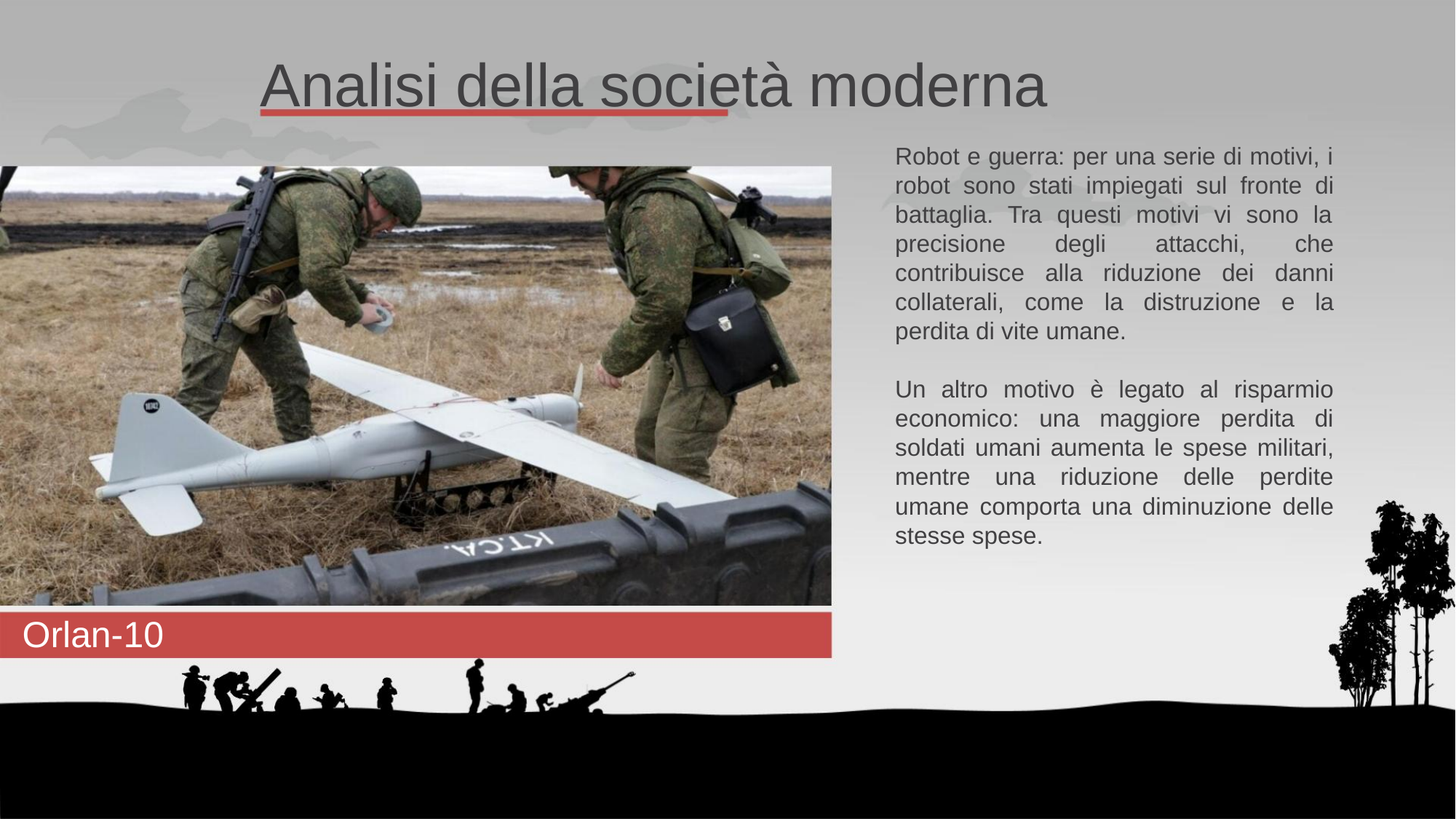

Analisi della società moderna
Robot e guerra: per una serie di motivi, i
robot sono stati impiegati sul fronte di
battaglia. Tra questi motivi vi sono la
precisione
degli
attacchi,
che
contribuisce alla riduzione dei danni
collaterali, come la distruzione e la
perdita di vite umane.
Un altro motivo è legato al risparmio
economico: una maggiore perdita di
soldati umani aumenta le spese militari,
mentre una riduzione delle perdite
umane comporta una diminuzione delle
stesse spese.
Orlan-10